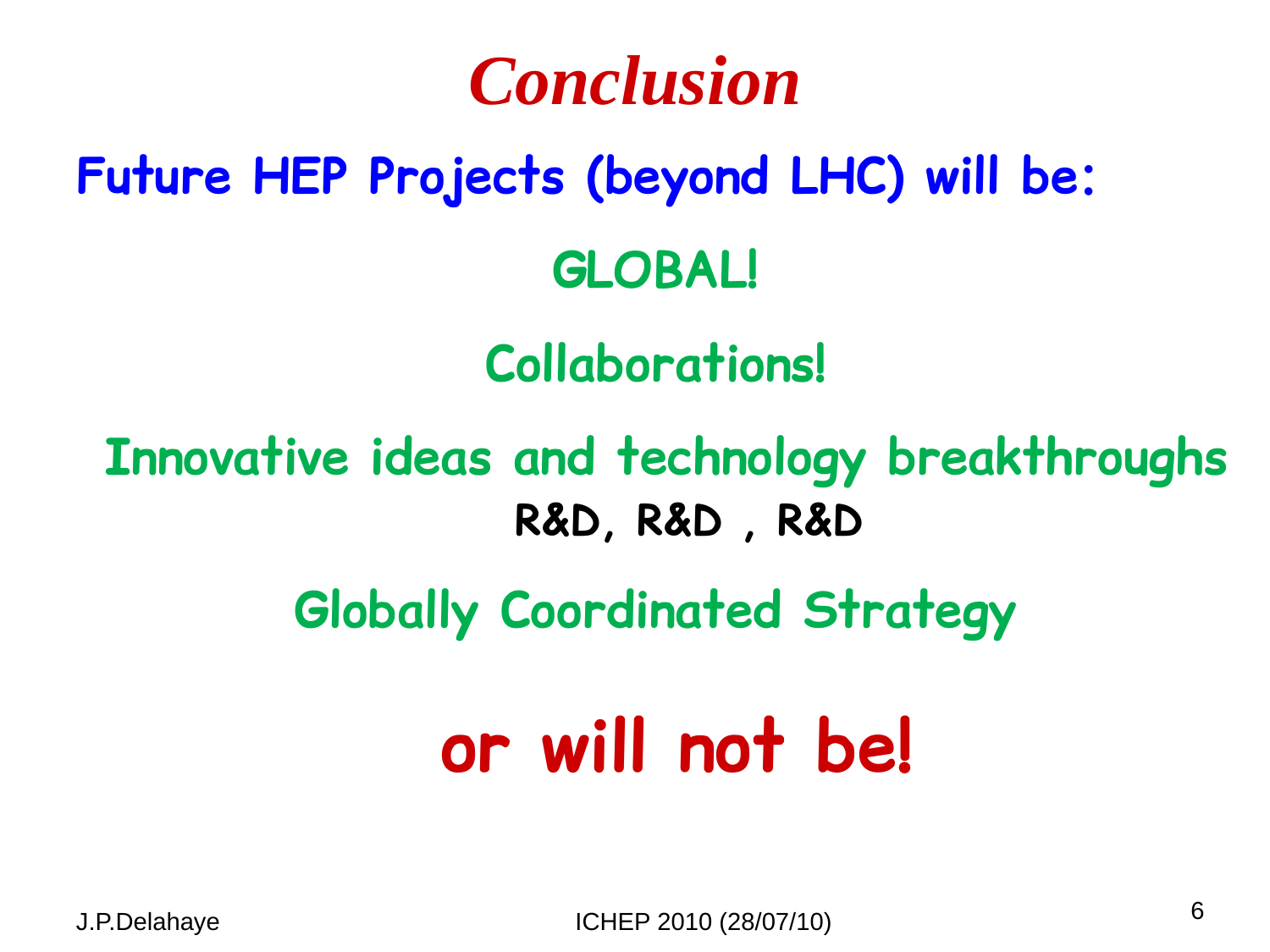

# Conclusion
Future HEP Projects (beyond LHC) will be:

GLOBAL!

Collaborations!

Innovative ideas and technology breakthroughs
R&D, R&D , R&D

Globally Coordinated Strategy

 or will not be!

6
J.P.Delahaye
ICHEP 2010 (28/07/10)